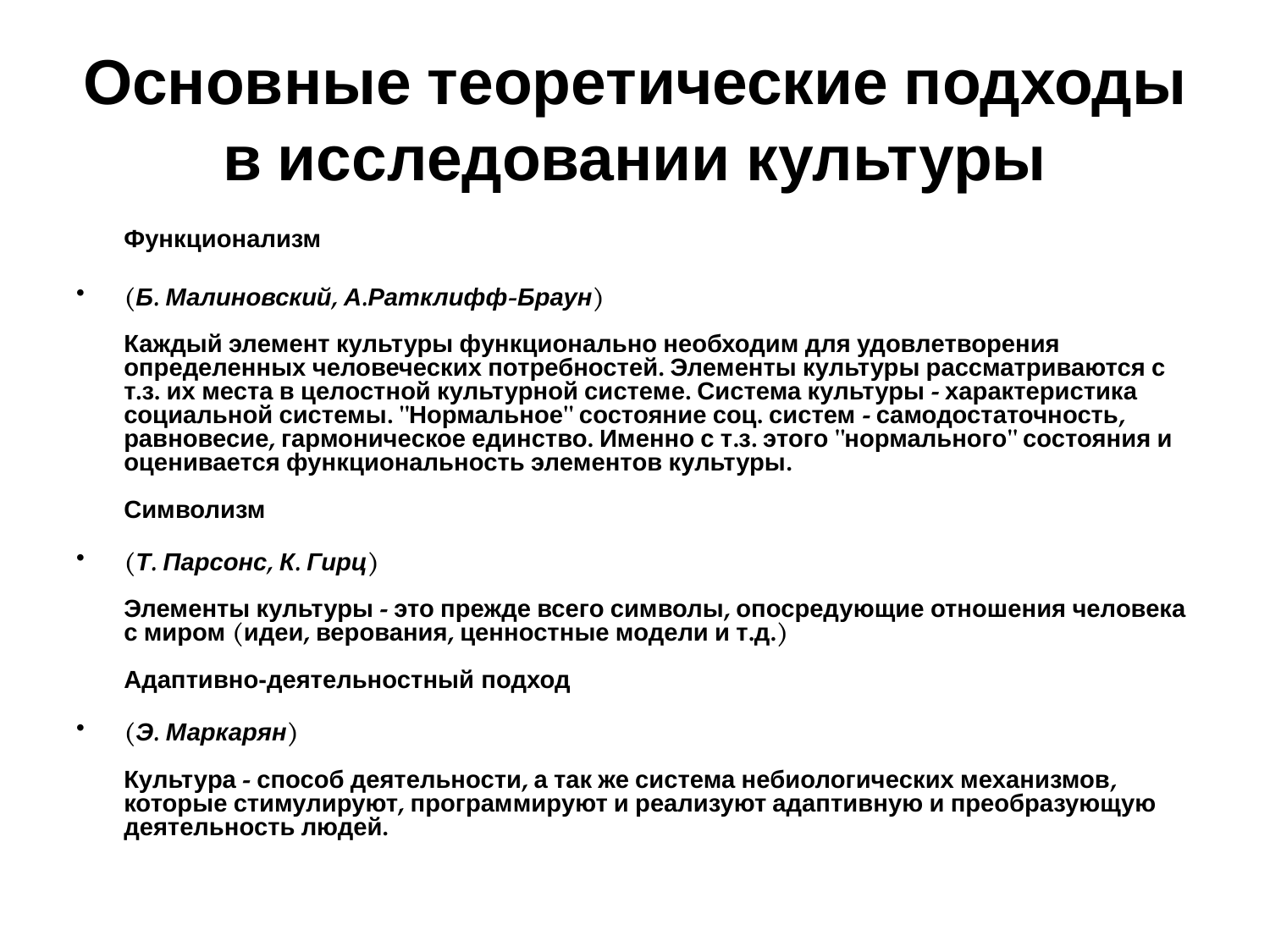

# Основные теоретические подходы в исследовании культуры
	Функционализм
(Б. Малиновский, А.Ратклифф-Браун)
Каждый элемент культуры функционально необходим для удовлетворения определенных человеческих потребностей. Элементы культуры рассматриваются с т.з. их места в целостной культурной системе. Система культуры - характеристика социальной системы. "Нормальное" состояние соц. систем - самодостаточность, равновесие, гармоническое единство. Именно с т.з. этого "нормального" состояния и оценивается функциональность элементов культуры.
Символизм
(Т. Парсонс, К. Гирц)
Элементы культуры - это прежде всего символы, опосредующие отношения человека с миром (идеи, верования, ценностные модели и т.д.)
Адаптивно-деятельностный подход
(Э. Маркарян)
Культура - способ деятельности, а так же система небиологических механизмов, которые стимулируют, программируют и реализуют адаптивную и преобразующую деятельность людей.